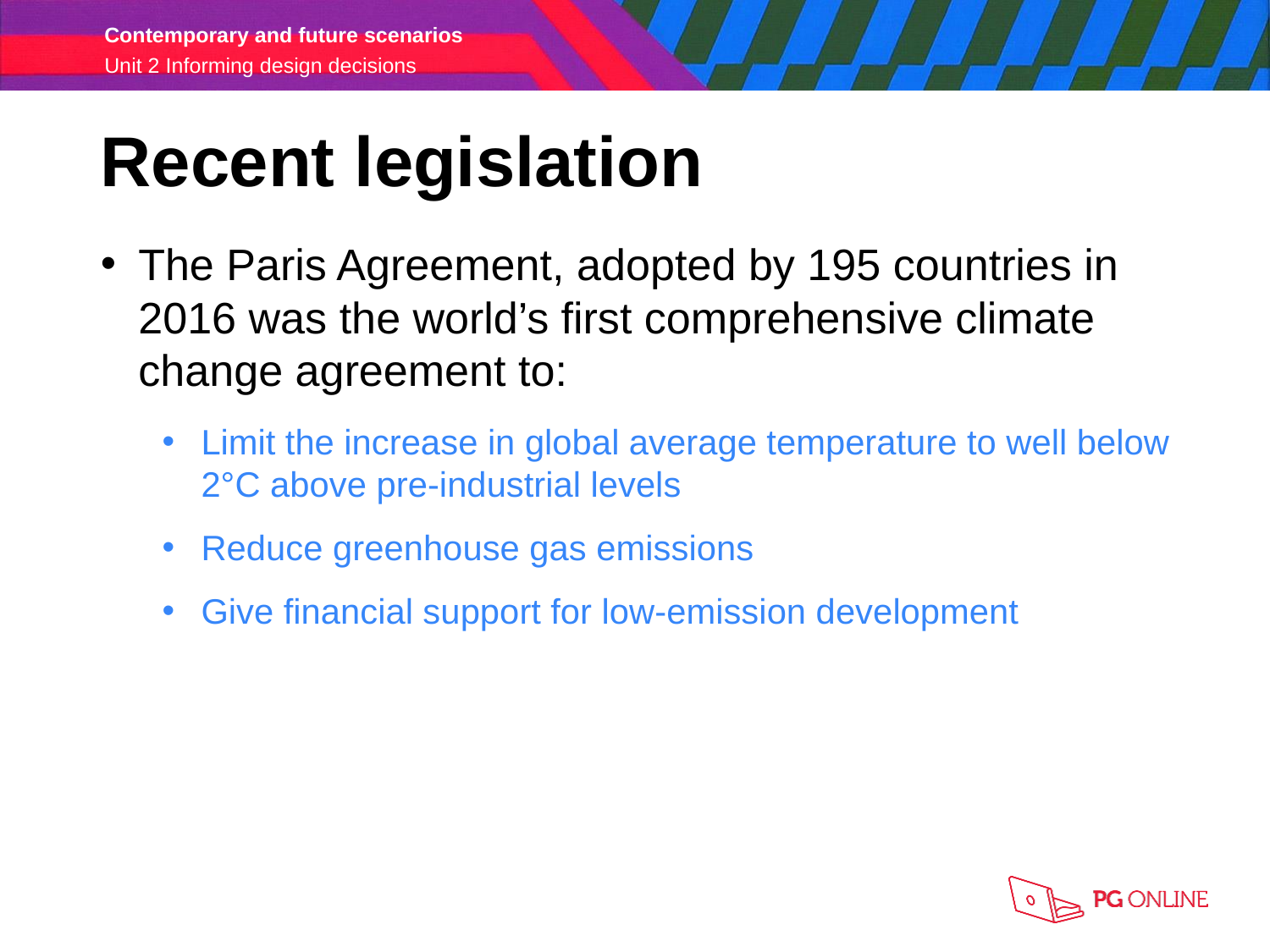

Recent legislation
The Paris Agreement, adopted by 195 countries in 2016 was the world’s first comprehensive climate change agreement to:
Limit the increase in global average temperature to well below 2°C above pre-industrial levels
Reduce greenhouse gas emissions
Give financial support for low-emission development